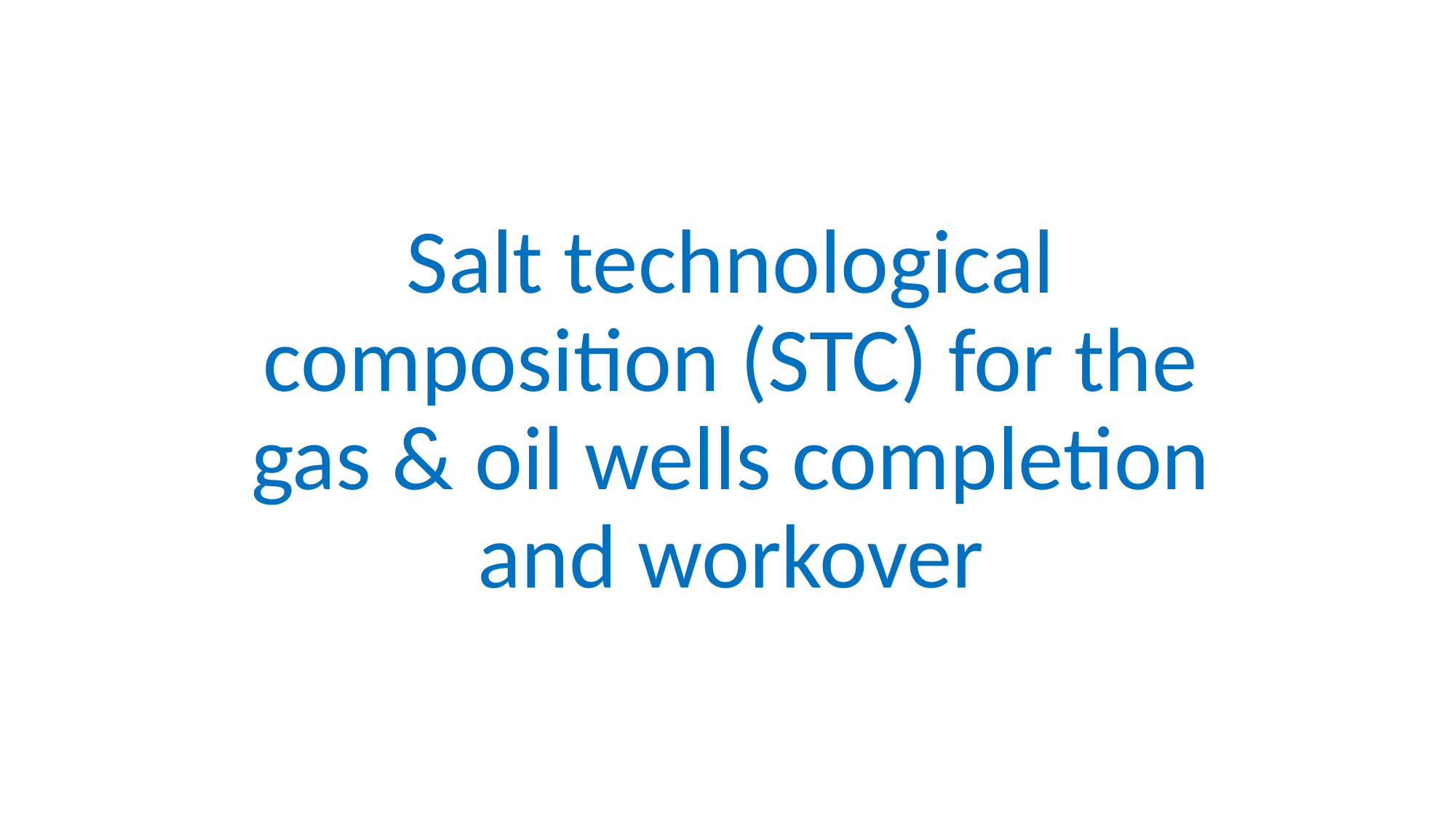

# Salt technological composition (STC) for the gas & oil wells completion and workover